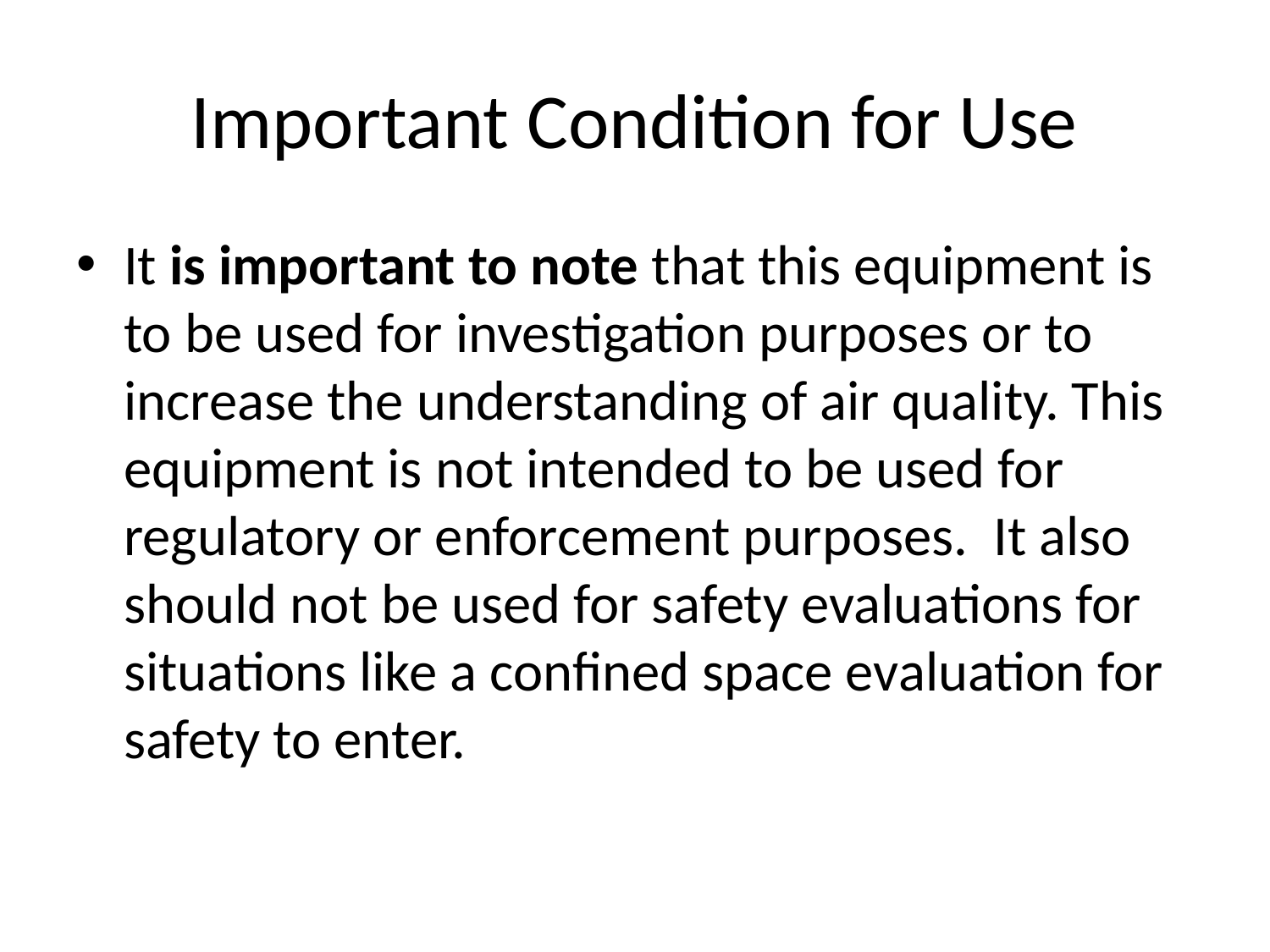

# Important Condition for Use
It is important to note that this equipment is to be used for investigation purposes or to increase the understanding of air quality. This equipment is not intended to be used for regulatory or enforcement purposes.  It also should not be used for safety evaluations for situations like a confined space evaluation for safety to enter.